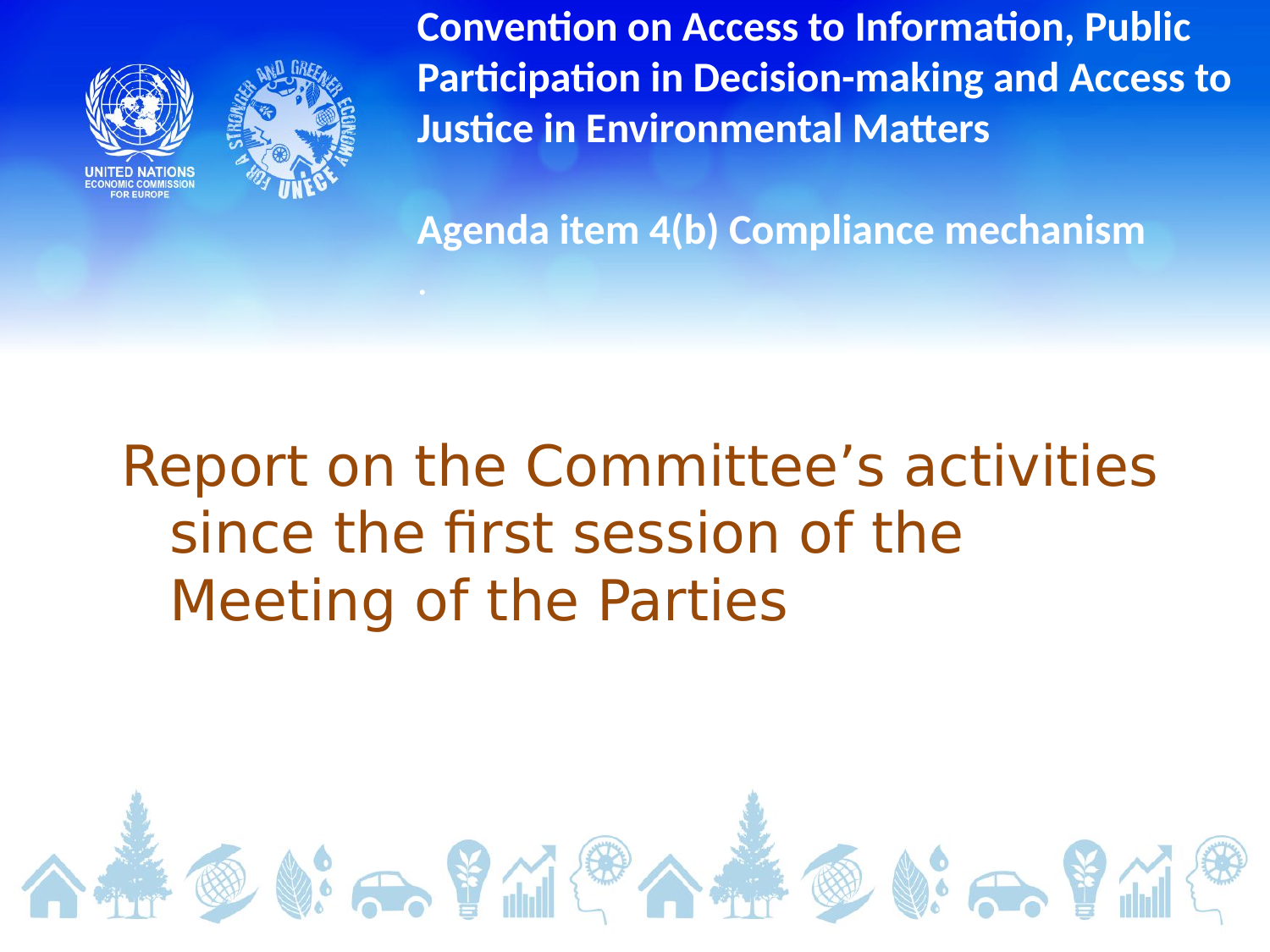

# Meeting of the Parties to the Protocol on Pollutant Release and Transfer Registers to the Convention on Access to Information, Public Participation in Decision-making and Access to Justice in Environmental Matters   Agenda item 4(b) Compliance mechanism .
Report on the Committee’s activities since the first session of the Meeting of the Parties